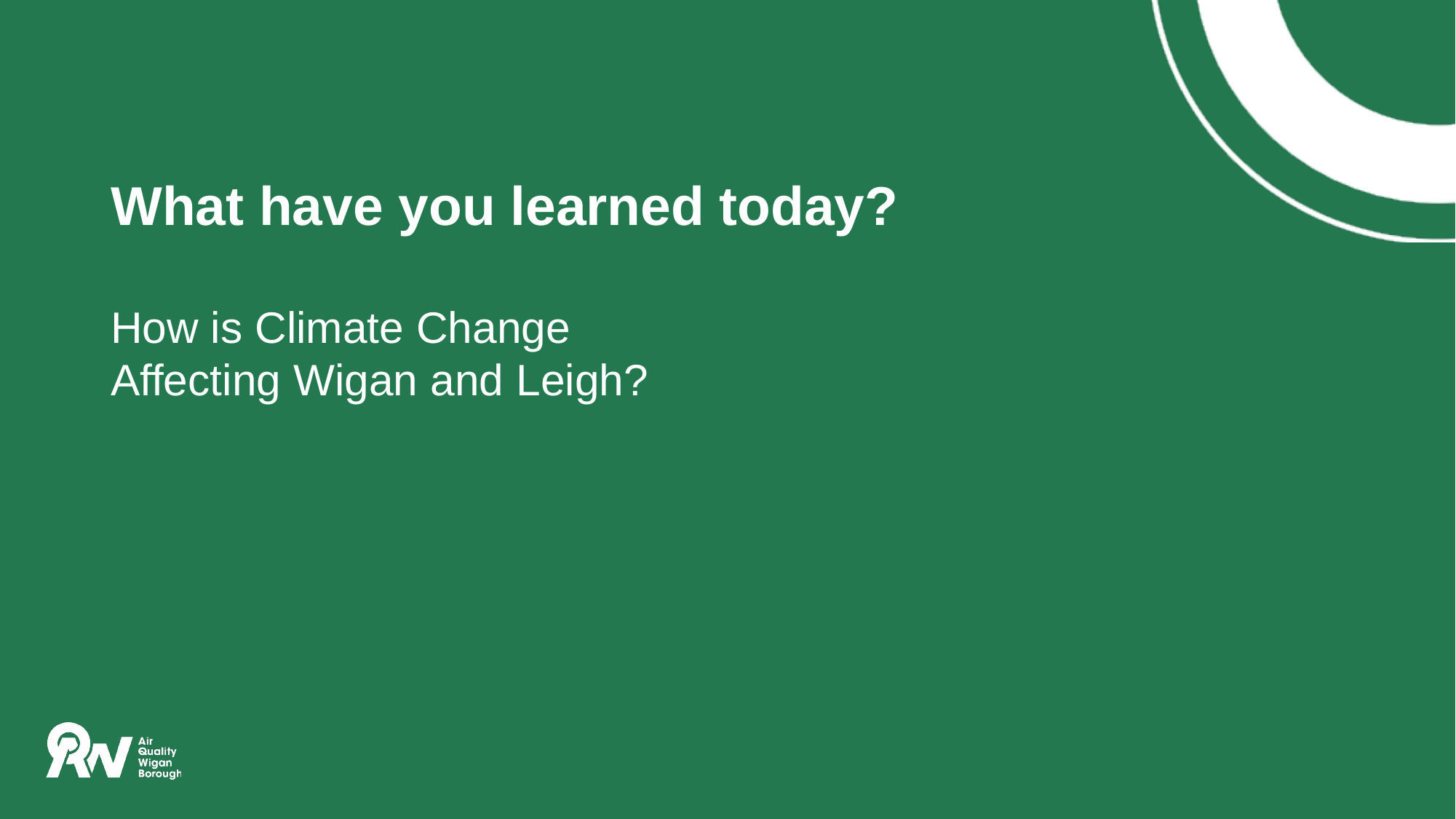

# What have you learned today?
How is Climate Change Affecting Wigan and Leigh?